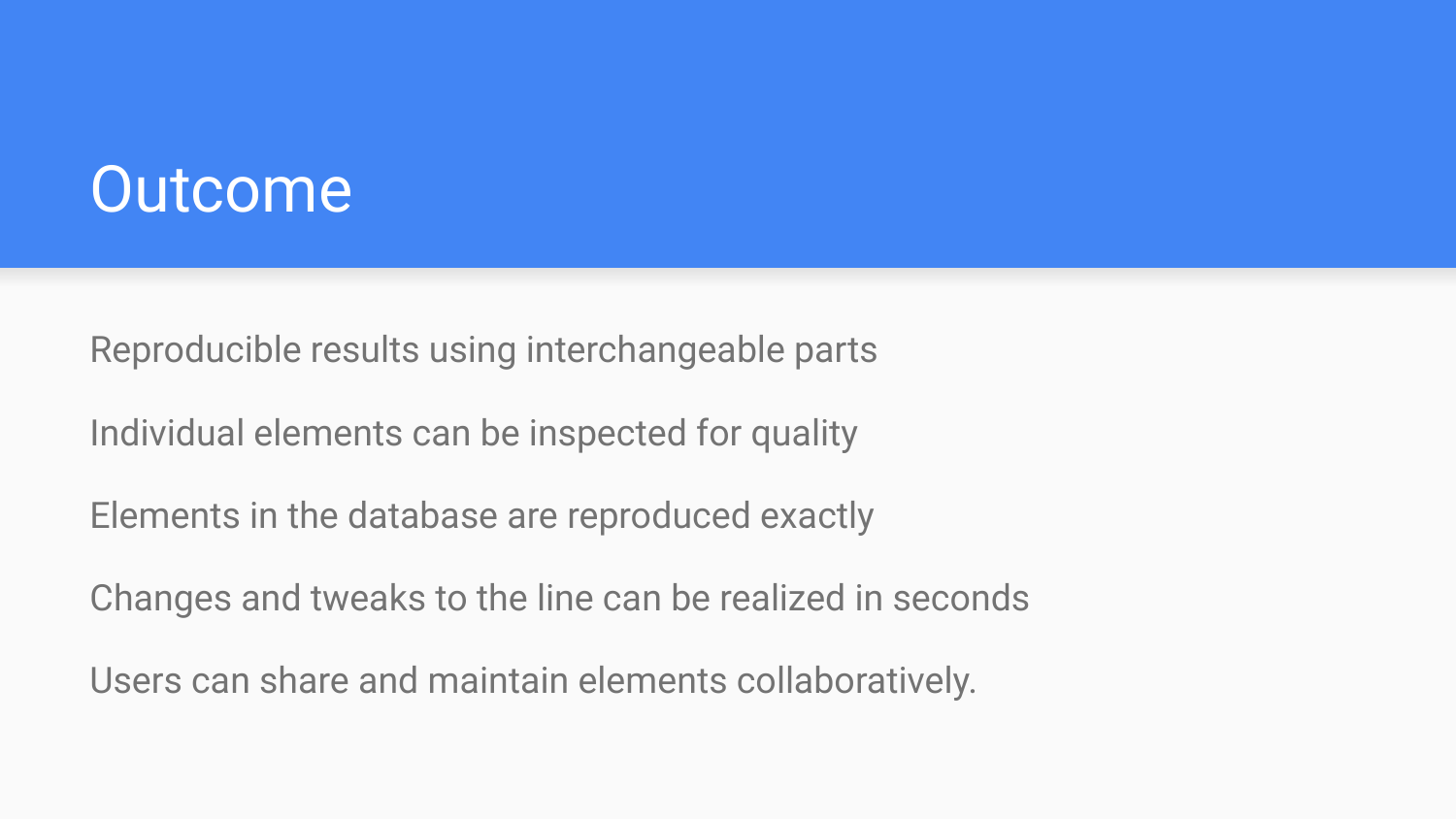

# Outcome
Reproducible results using interchangeable parts
Individual elements can be inspected for quality
Elements in the database are reproduced exactly
Changes and tweaks to the line can be realized in seconds
Users can share and maintain elements collaboratively.